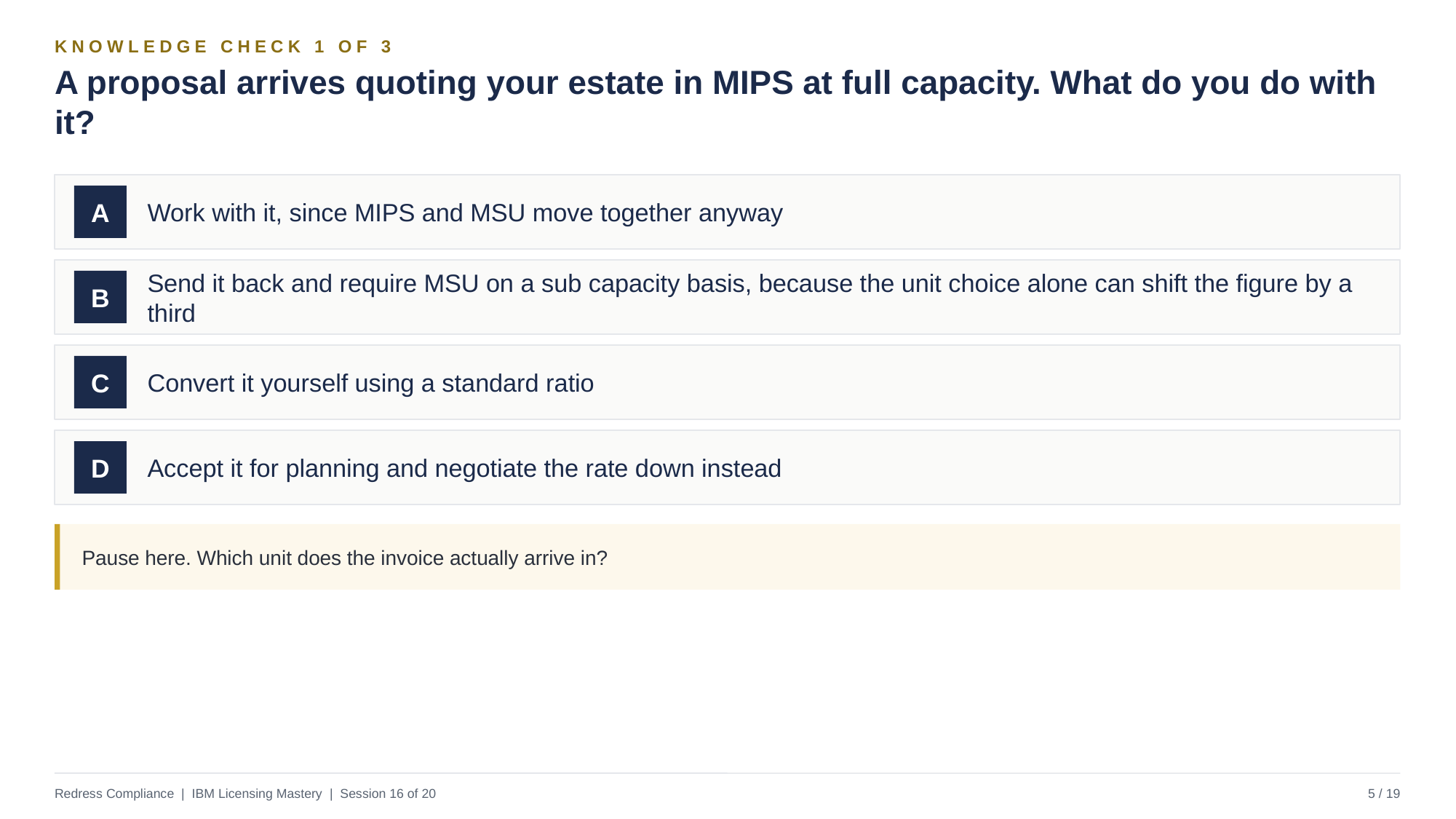

KNOWLEDGE CHECK 1 OF 3
A proposal arrives quoting your estate in MIPS at full capacity. What do you do with it?

Work with it, since MIPS and MSU move together anyway

A

Send it back and require MSU on a sub capacity basis, because the unit choice alone can shift the figure by a third

B

Convert it yourself using a standard ratio

C

Accept it for planning and negotiate the rate down instead

D

Pause here. Which unit does the invoice actually arrive in?

Redress Compliance  |  IBM Licensing Mastery  |  Session 16 of 20
5 / 19